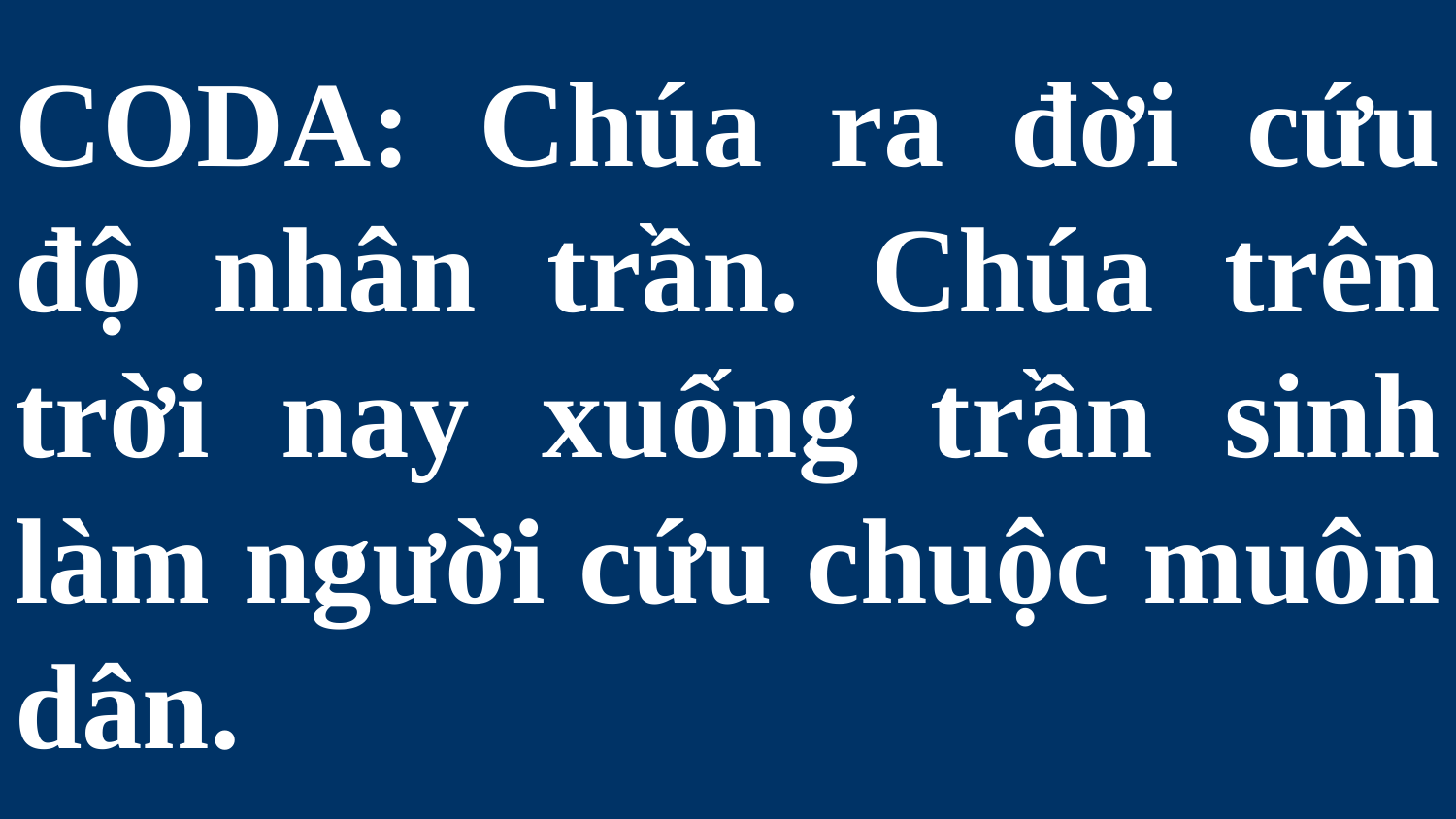

# CODA: Chúa ra đời cứu độ nhân trần. Chúa trên trời nay xuống trần sinh làm người cứu chuộc muôn dân.